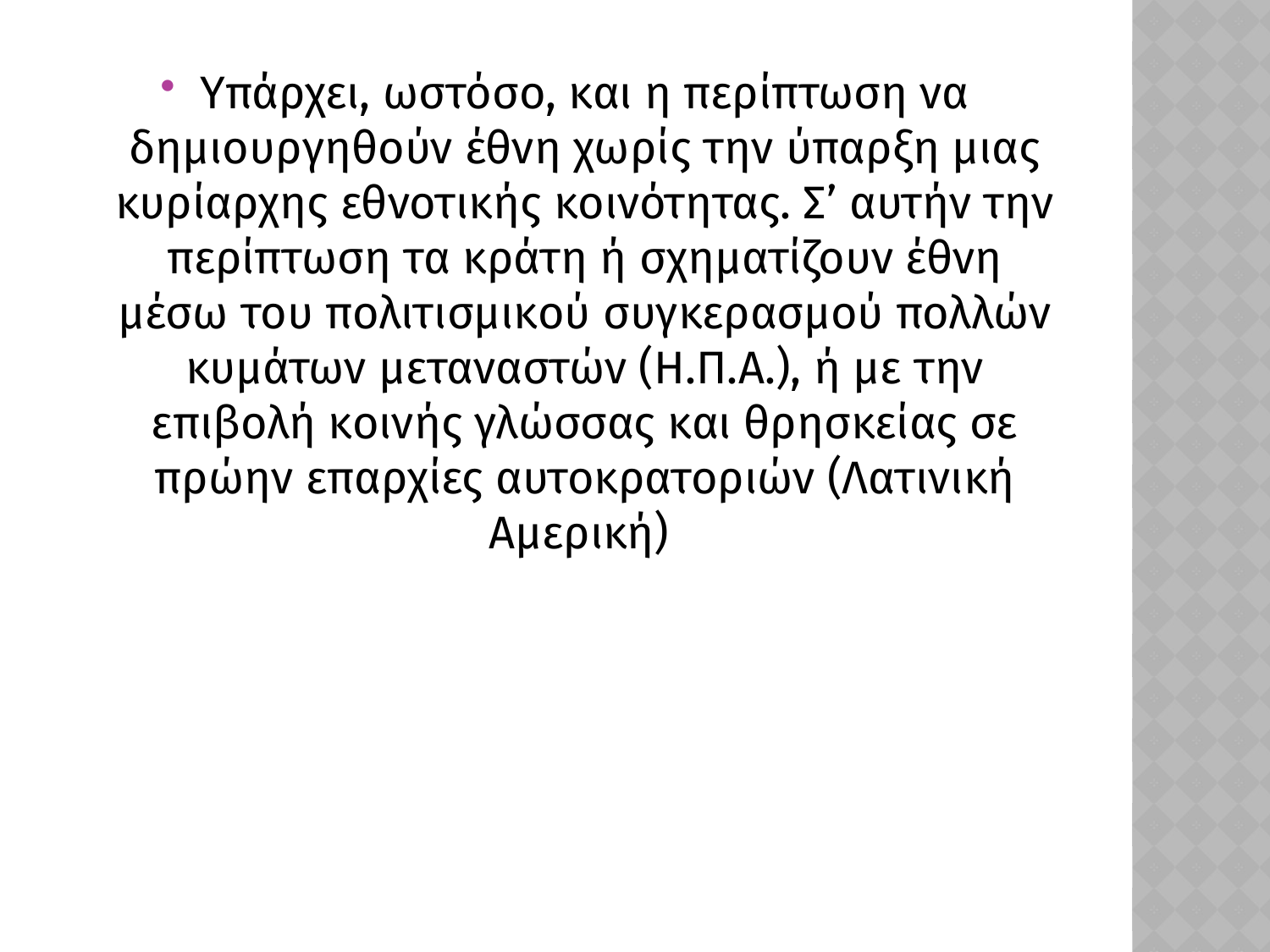

Υπάρχει, ωστόσο, και η περίπτωση να δημιουργηθούν έθνη χωρίς την ύπαρξη μιας κυρίαρχης εθνοτικής κοινότητας. Σ’ αυτήν την περίπτωση τα κράτη ή σχηματίζουν έθνη μέσω του πολιτισμικού συγκερασμού πολλών κυμάτων μεταναστών (Η.Π.Α.), ή με την επιβολή κοινής γλώσσας και θρησκείας σε πρώην επαρχίες αυτοκρατοριών (Λατινική Αμερική)